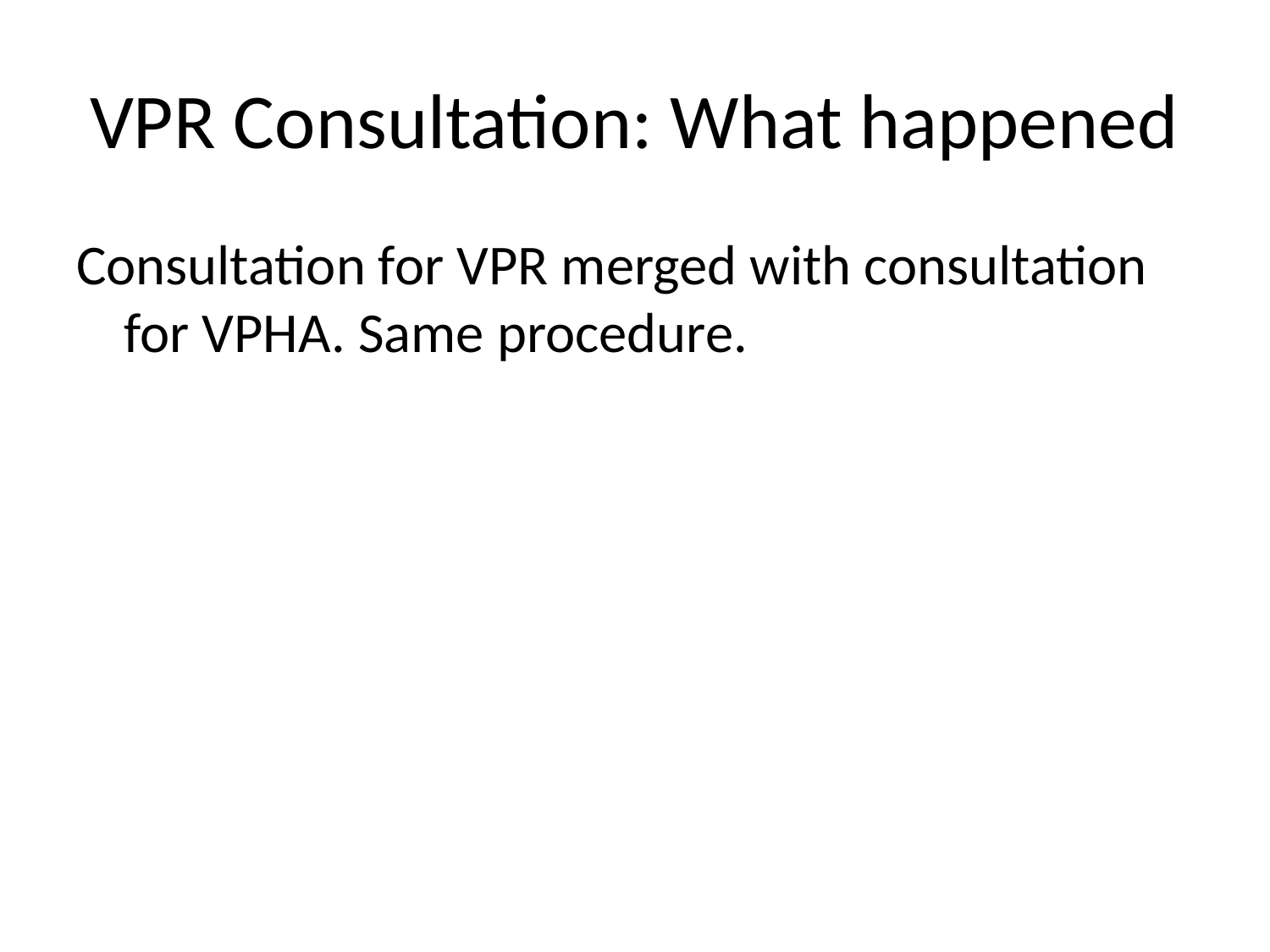

# VPR Consultation: What happened
Consultation for VPR merged with consultation for VPHA. Same procedure.